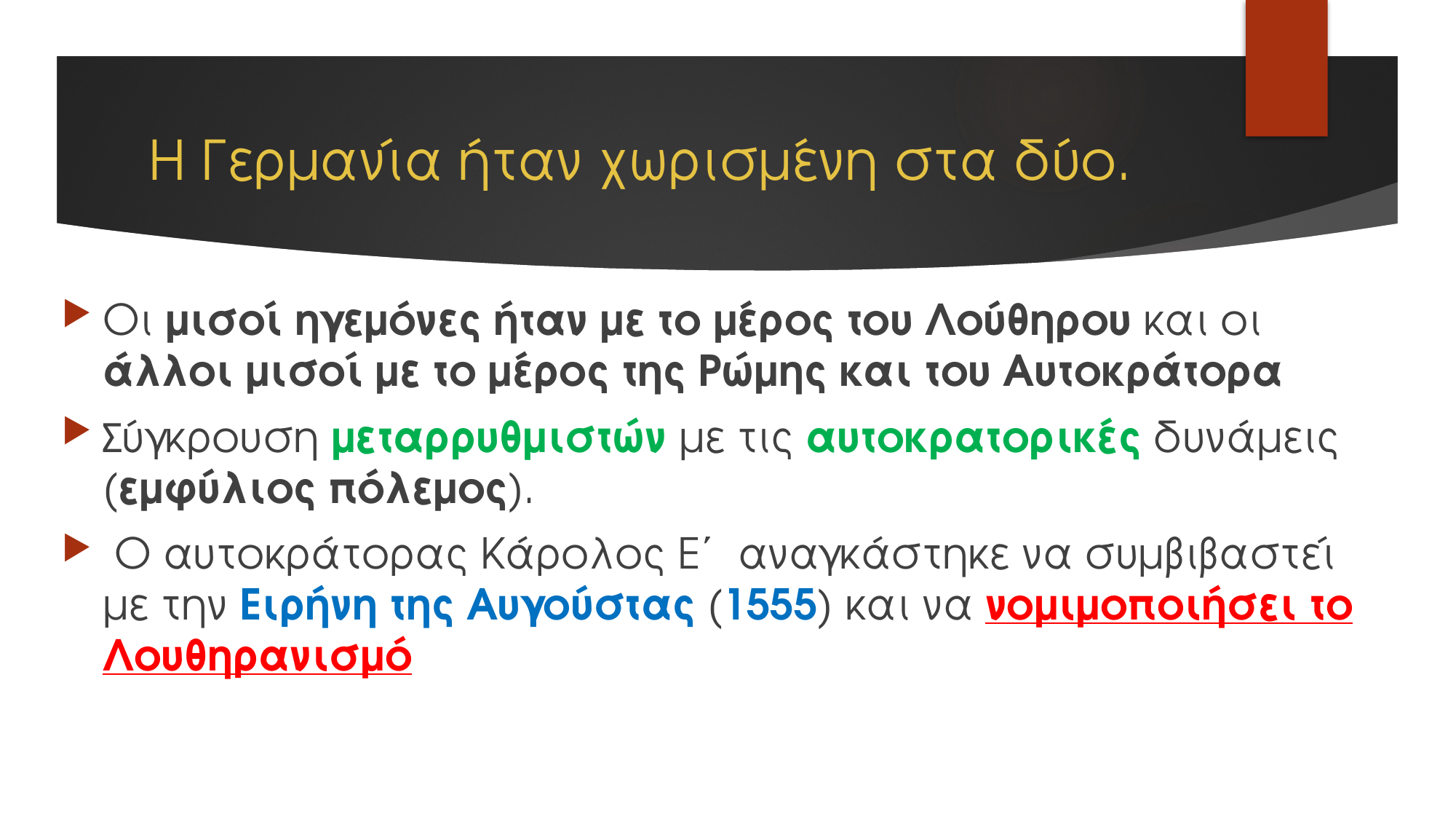

# Η Γερμανία ήταν χωρισμένη στα δύο.
Οι μισοί ηγεμόνες ήταν με το μέρος του Λούθηρου και οι άλλοι μισοί με το μέρος της Ρώμης και του Αυτοκράτορα
Σύγκρουση μεταρρυθμιστών με τις αυτοκρατορικές δυνάμεις (εμφύλιος πόλεμος).
 Ο αυτοκράτορας Κάρολος Ε΄  αναγκάστηκε να συμβιβαστεί με την Ειρήνη της Αυγούστας (1555) και να νομιμοποιήσει το Λουθηρανισμό